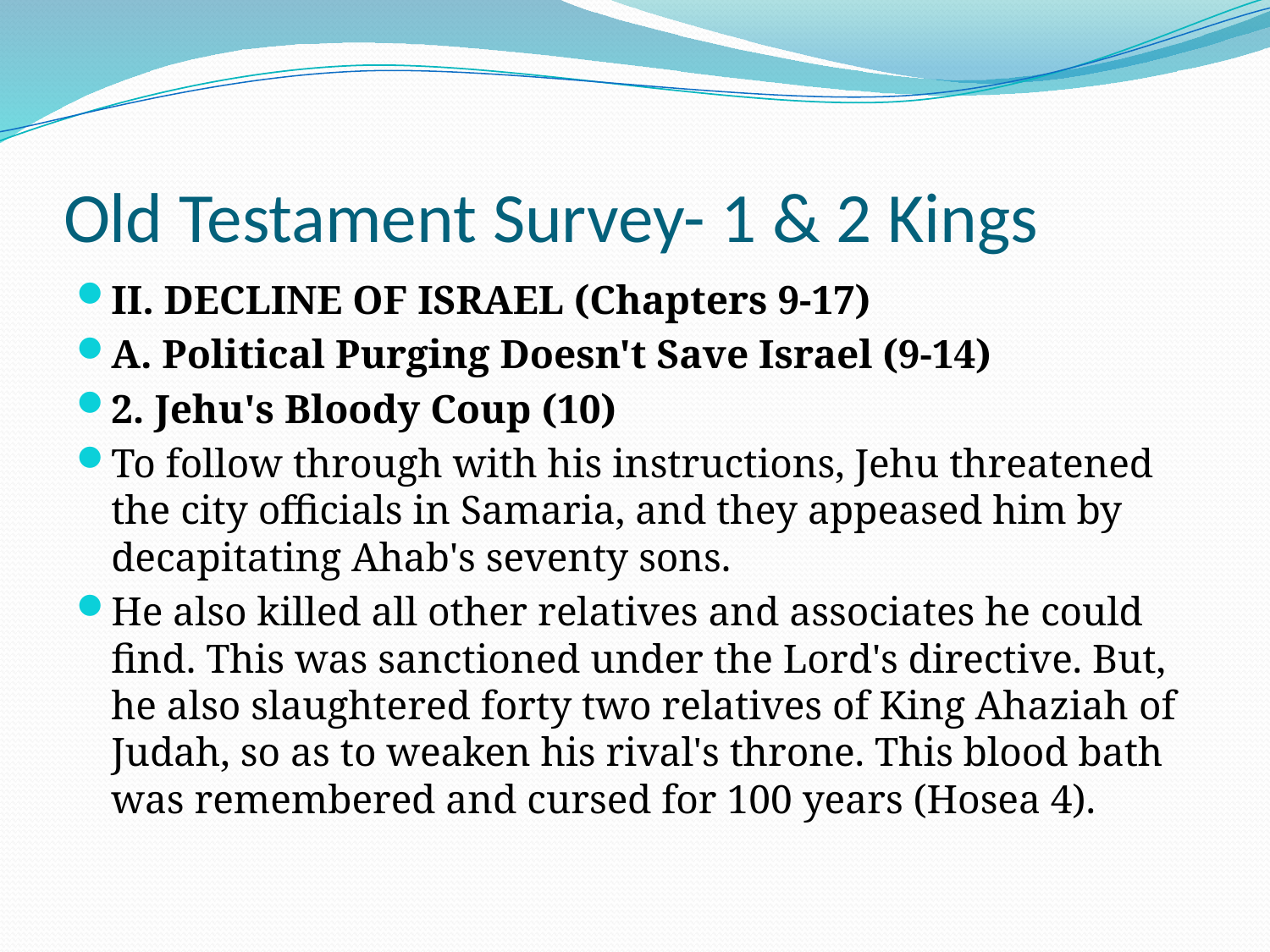

# Old Testament Survey- 1 & 2 Kings
II. DECLINE OF ISRAEL (Chapters 9-17)
A. Political Purging Doesn't Save Israel (9-14)
2. Jehu's Bloody Coup (10)
To follow through with his instructions, Jehu threatened the city officials in Samaria, and they appeased him by decapitating Ahab's seventy sons.
He also killed all other relatives and associates he could find. This was sanctioned under the Lord's directive. But, he also slaughtered forty two relatives of King Ahaziah of Judah, so as to weaken his rival's throne. This blood bath was remembered and cursed for 100 years (Hosea 4).